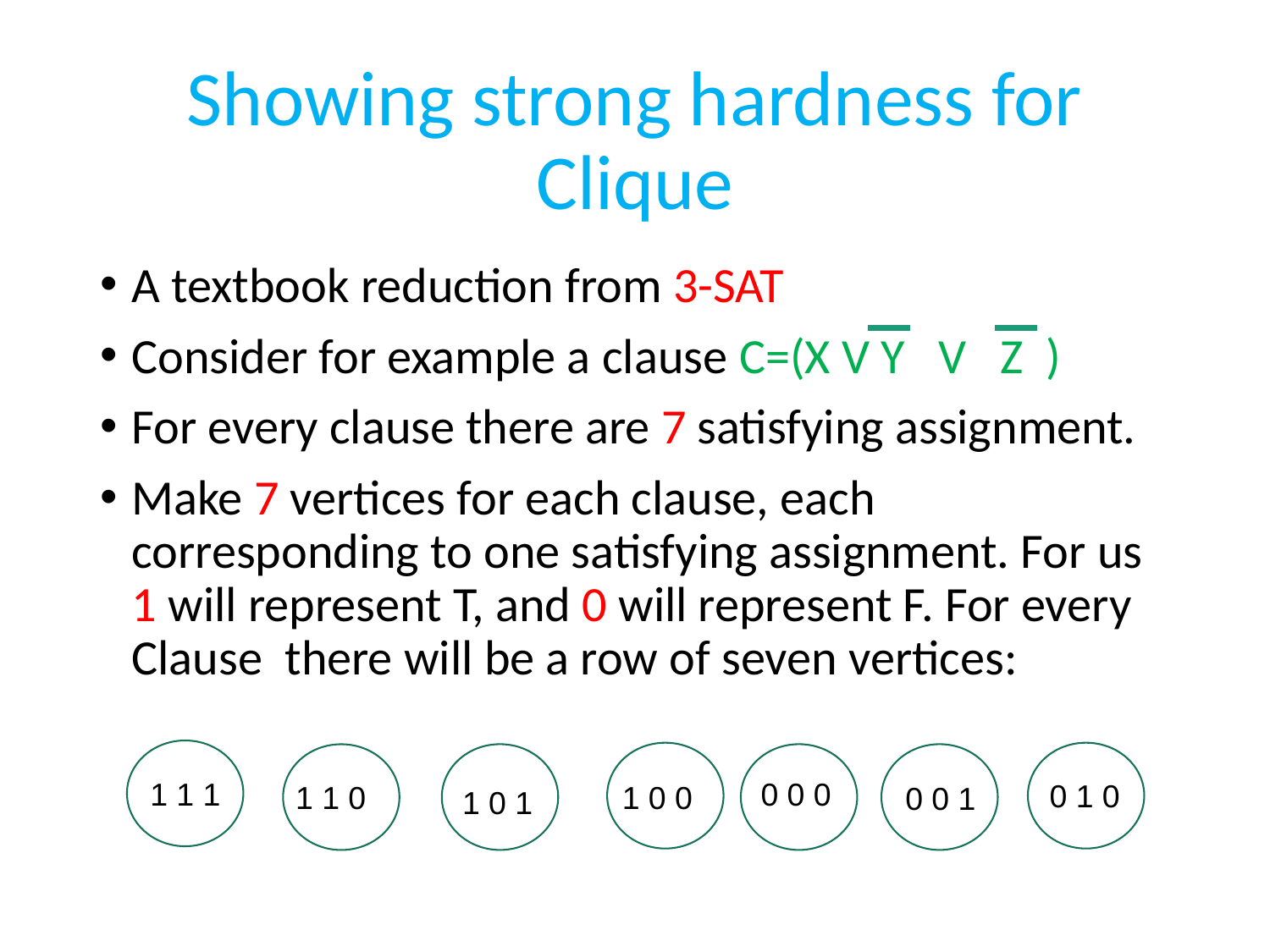

# Showing strong hardness for Clique
A textbook reduction from 3-SAT
Consider for example a clause C=(X V Y   V   Z  )
For every clause there are 7 satisfying assignment.
Make 7 vertices for each clause, each corresponding to one satisfying assignment. For us 1 will represent T, and 0 will represent F. For every Clause  there will be a row of seven vertices:

1 1 1
0 0 0
0 1 0
1 1 0
1 0 0
0 0 1
1 0 1